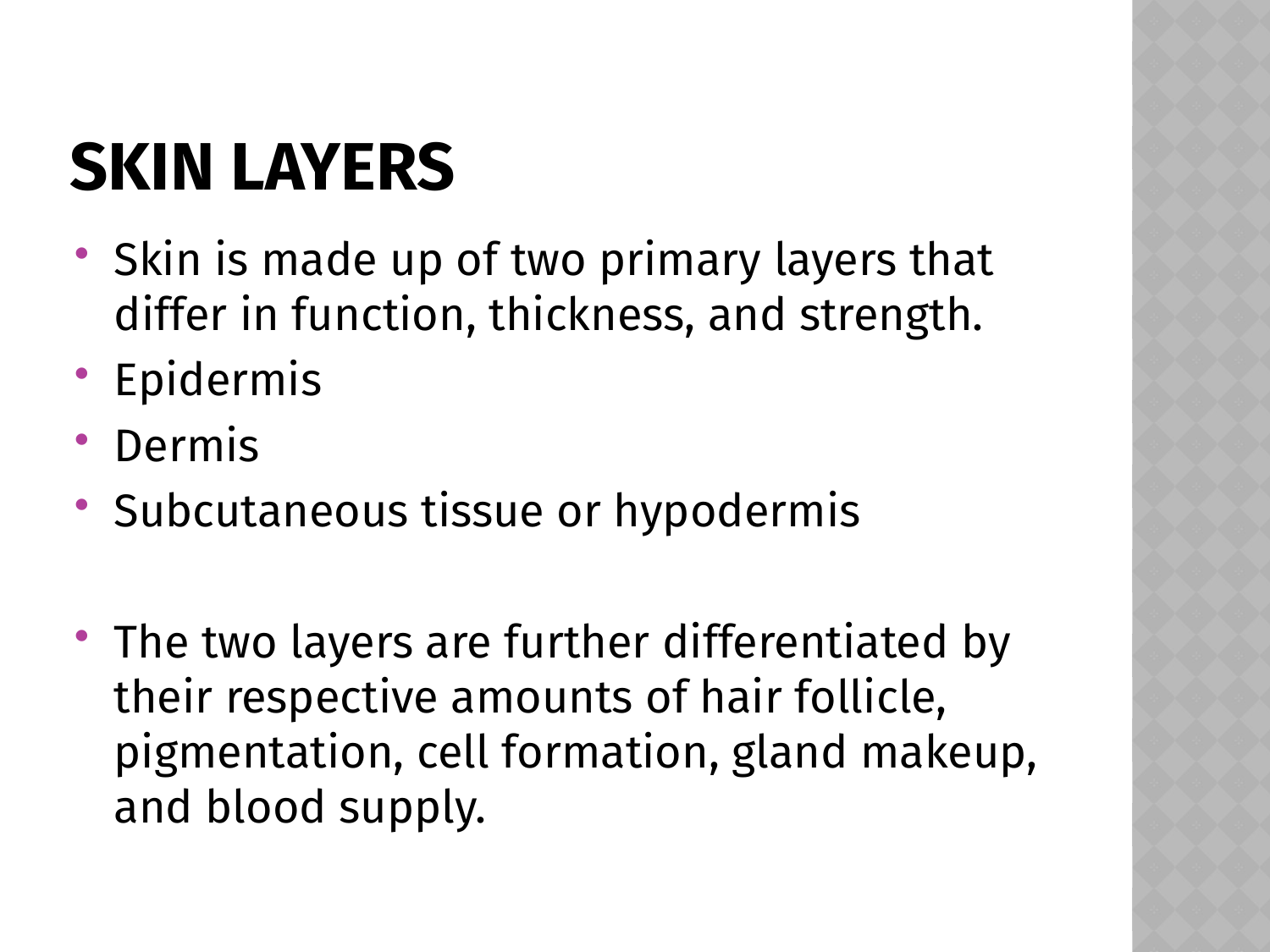

# Skin Layers
Skin is made up of two primary layers that differ in function, thickness, and strength.
Epidermis
Dermis
Subcutaneous tissue or hypodermis

The two layers are further differentiated by their respective amounts of hair follicle, pigmentation, cell formation, gland makeup, and blood supply.